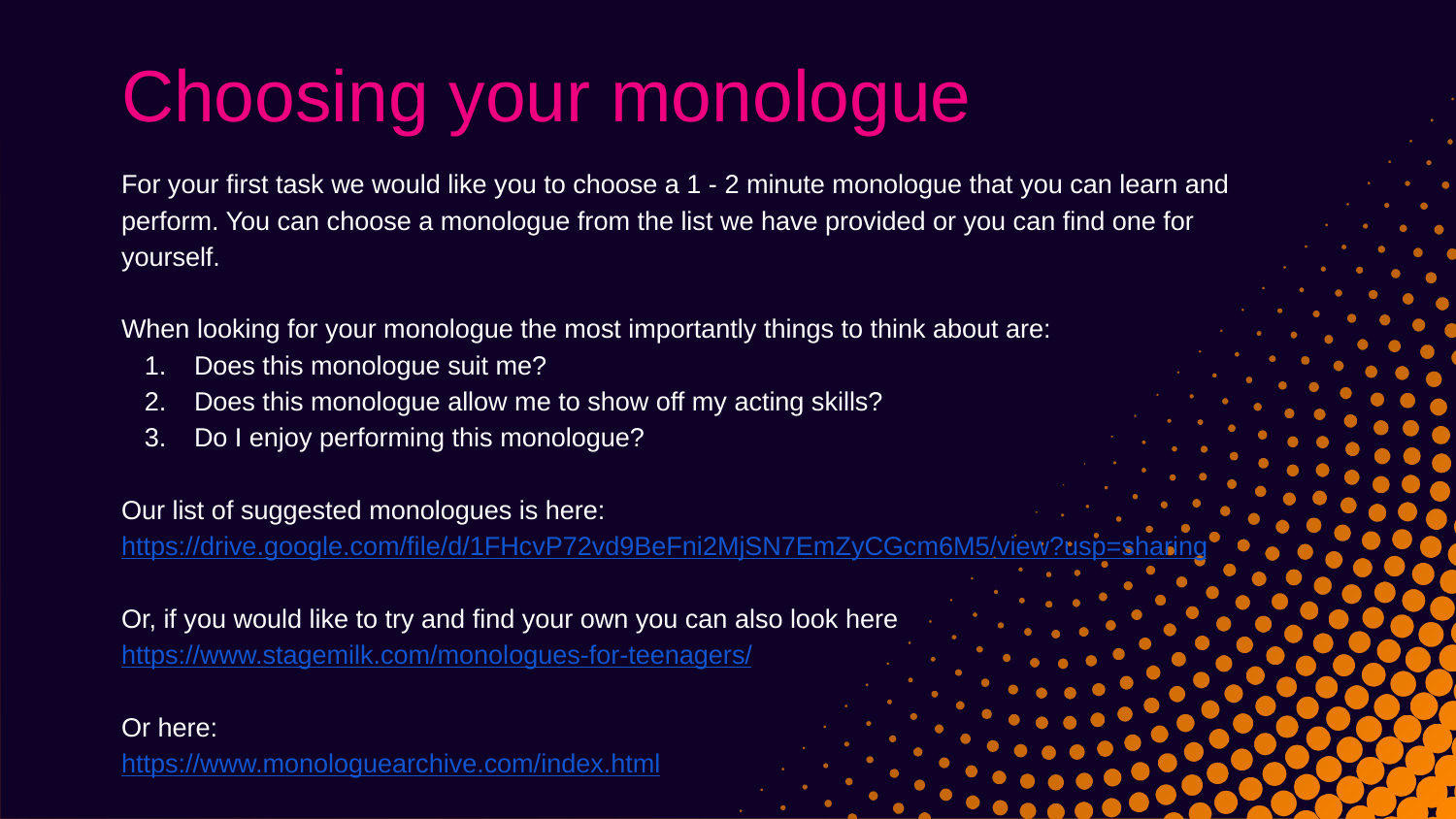

# Choosing your monologue
For your first task we would like you to choose a 1 - 2 minute monologue that you can learn and perform. You can choose a monologue from the list we have provided or you can find one for yourself.

When looking for your monologue the most importantly things to think about are:
Does this monologue suit me?
Does this monologue allow me to show off my acting skills?
Do I enjoy performing this monologue?

Our list of suggested monologues is here:
https://drive.google.com/file/d/1FHcvP72vd9BeFni2MjSN7EmZyCGcm6M5/view?usp=sharing

Or, if you would like to try and find your own you can also look here
https://www.stagemilk.com/monologues-for-teenagers/

Or here:
https://www.monologuearchive.com/index.html